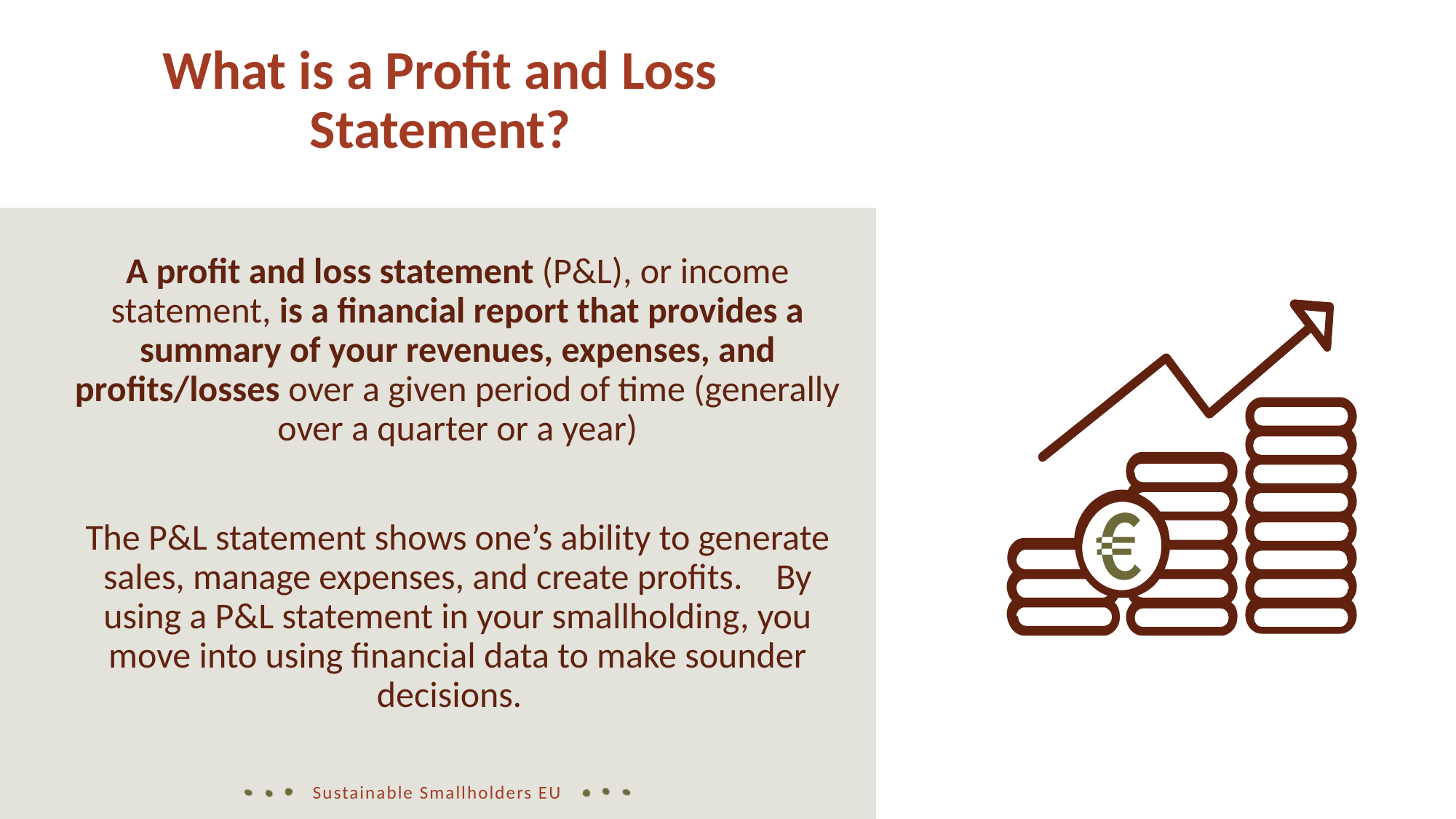

What is a Profit and Loss Statement?
A profit and loss statement (P&L), or income statement, is a financial report that provides a summary of your revenues, expenses, and profits/losses over a given period of time (generally over a quarter or a year)

The P&L statement shows one’s ability to generate sales, manage expenses, and create profits.    By using a P&L statement in your smallholding, you move into using financial data to make sounder decisions.